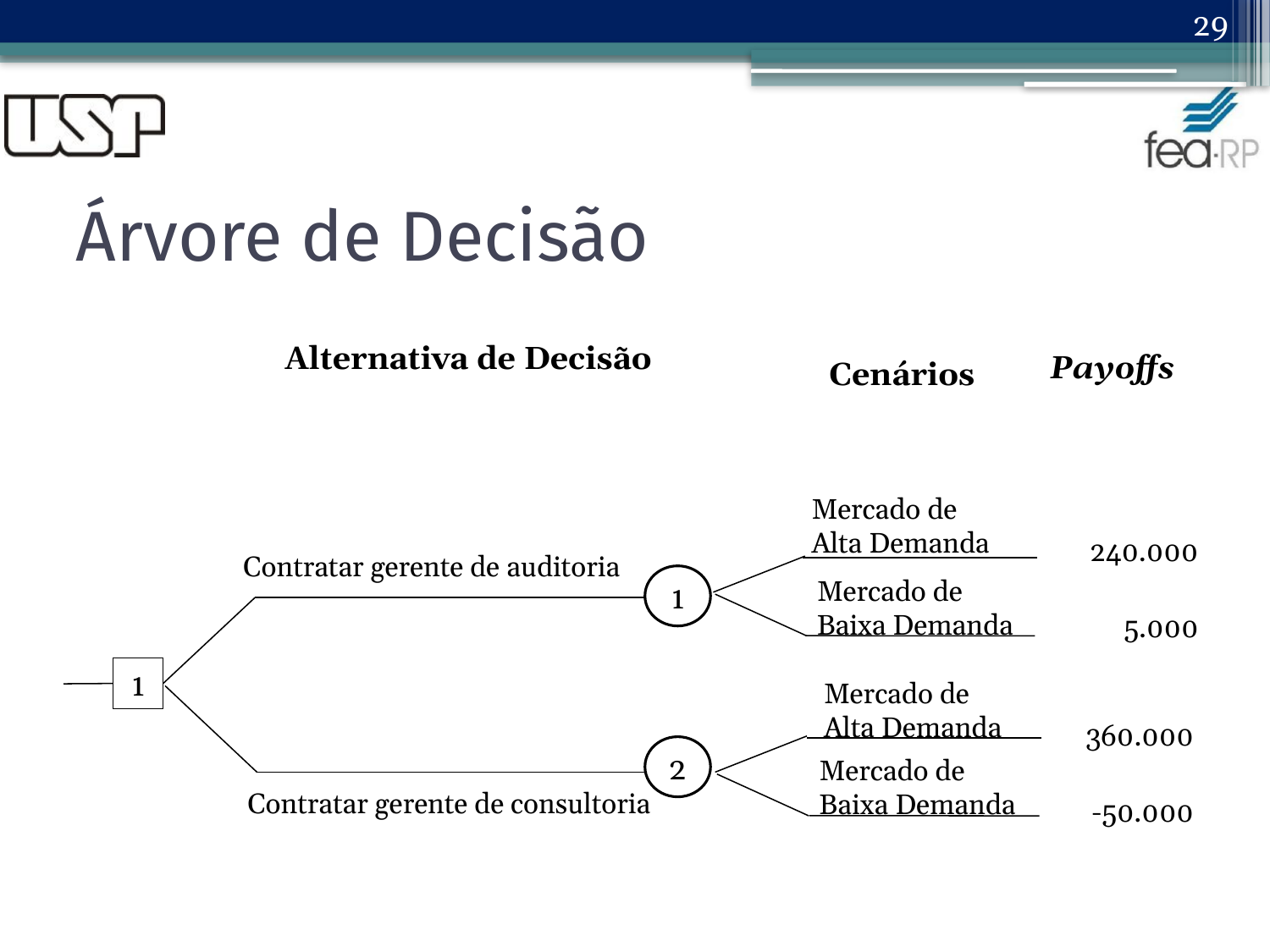

29
# Árvore de Decisão
Payoffs

Cenários

Alternativa de Decisão

Mercado de
Alta Demanda
240.000
Contratar gerente de auditoria
1
Mercado de
Baixa Demanda
5.000
1
Mercado de
Alta Demanda
360.000
2
Mercado de
Baixa Demanda
Contratar gerente de consultoria
-50.000